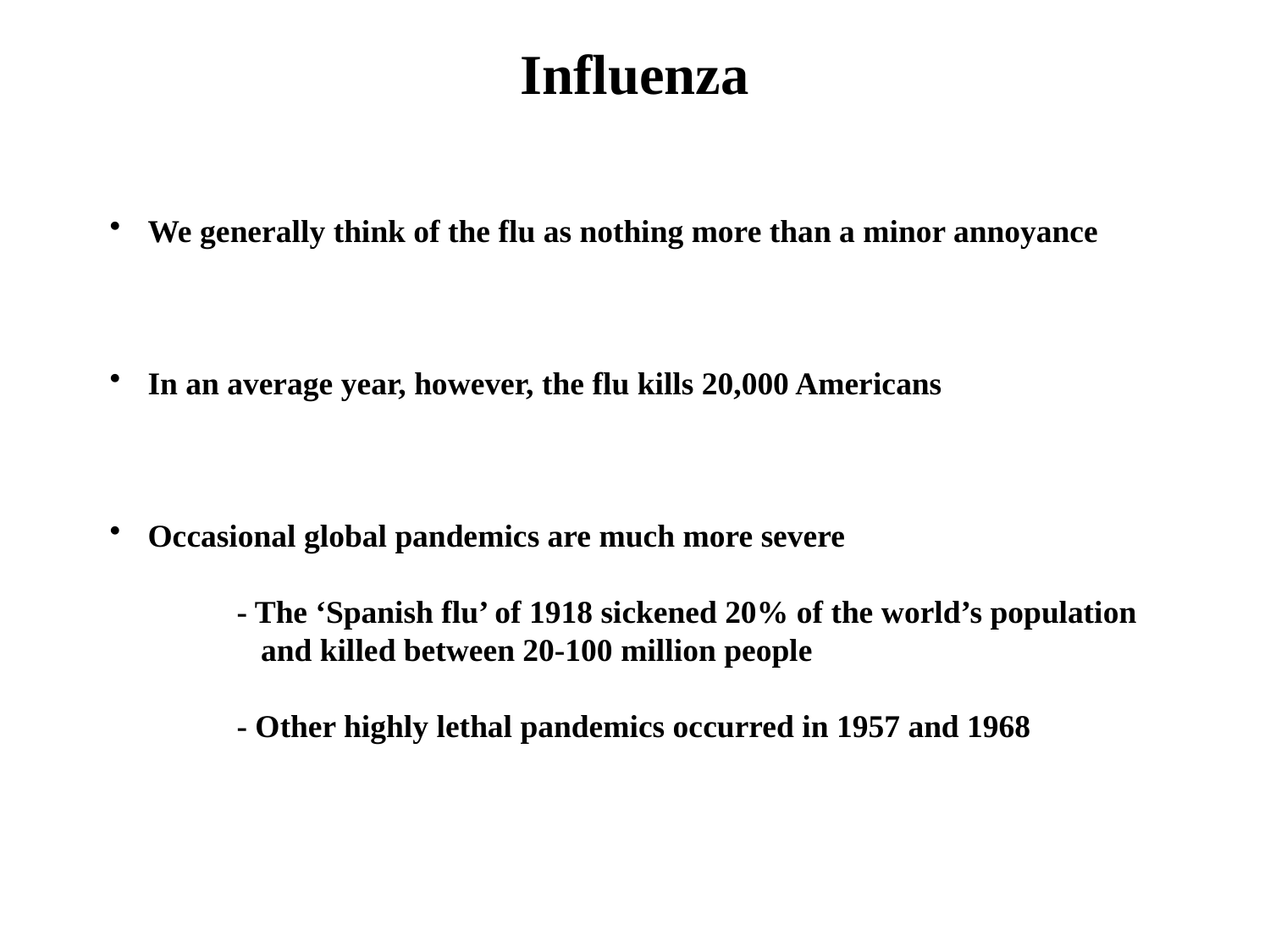

Influenza
 We generally think of the flu as nothing more than a minor annoyance

 In an average year, however, the flu kills 20,000 Americans

 Occasional global pandemics are much more severe

	- The ‘Spanish flu’ of 1918 sickened 20% of the world’s population
	   and killed between 20-100 million people

	- Other highly lethal pandemics occurred in 1957 and 1968